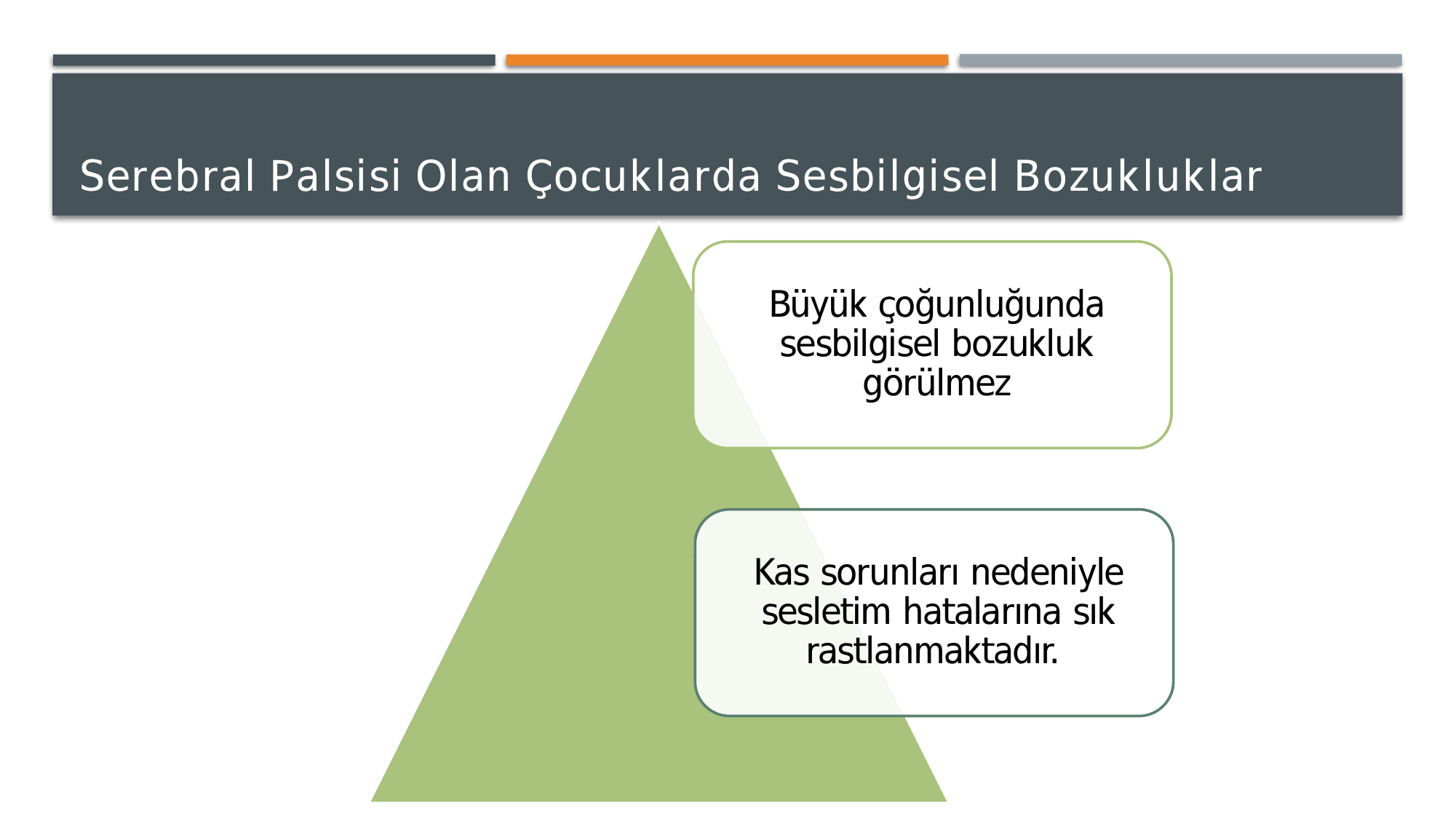

# Serebral Palsisi Olan Çocuklarda Sesbilgisel Bozukluklar
Büyük çoğunluğunda sesbilgisel bozukluk görülmez
Kas sorunları nedeniyle sesletim hatalarına sık rastlanmaktadır.